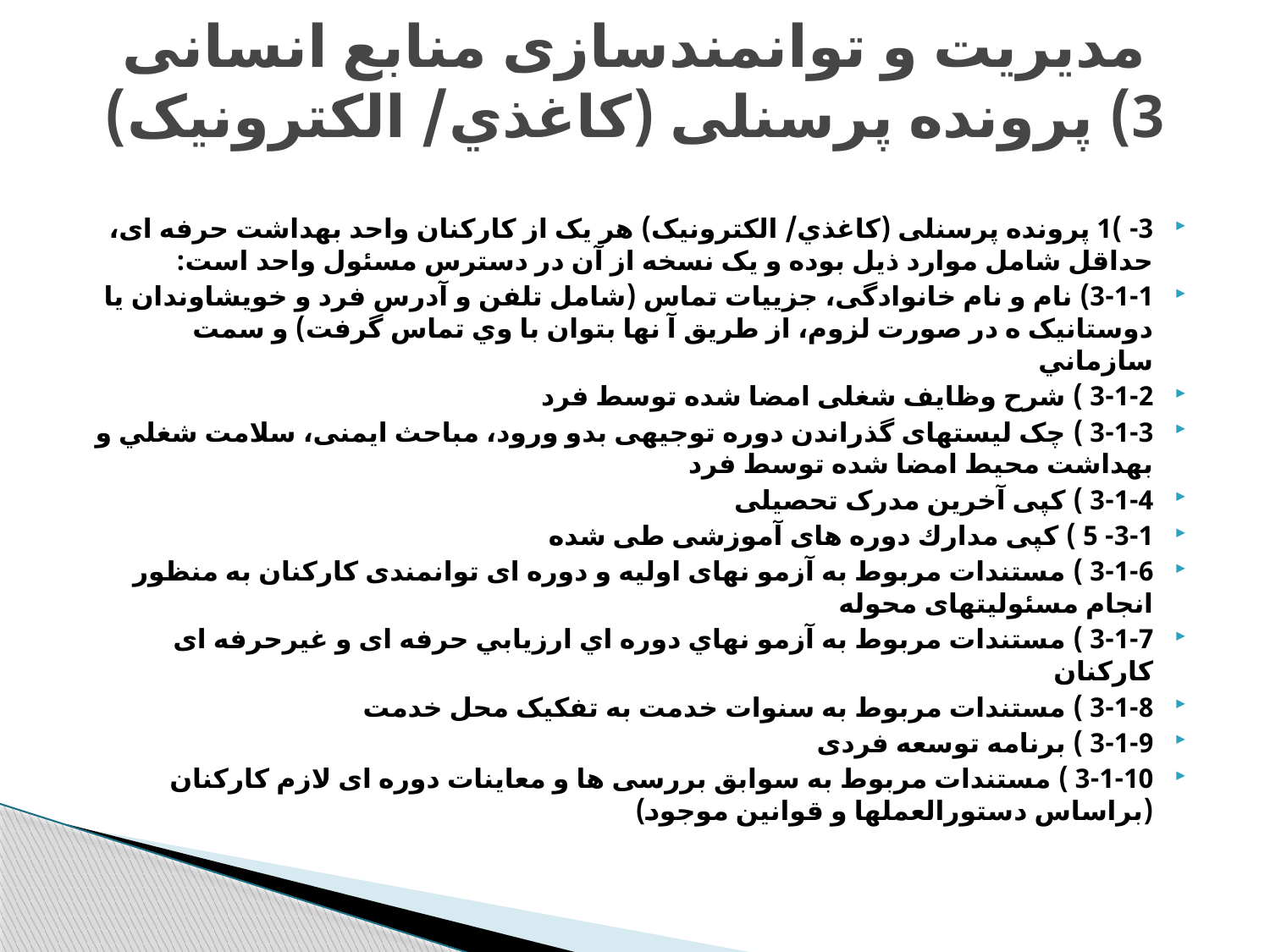

# مدیریت و توانمندسازی منابع انسانی 3) پرونده پرسنلی (كاغذي/ الکترونیک)
3- )1 پرونده پرسنلی (كاغذي/ الکترونیک) هر یک از کارکنان واحد بهداشت حرفه ای، حداقل شامل موارد ذيل بوده و یک نسخه از آن در دسترس مسئول واحد است:
3-1-1) نام و نام خانوادگی، جزیيات تماس (شامل تلفن و آدرس فرد و خویشاوندان یا دوستانیک ه در صورت لزوم، از طریق آ نها بتوان با وي تماس گرفت) و سمت سازماني
3-1-2 ) شرح وظایف شغلی امضا شده توسط فرد
3-1-3 ) چک لیستهای گذراندن دوره توجیهی بدو ورود، مباحث ایمنی، سلامت شغلي و بهداشت محیط امضا شده توسط فرد
3-1-4 ) کپی آخرين مدرک تحصیلی
3-1- 5 ) کپی مدارك دوره های آموزشی طی شده
3-1-6 ) مستندات مربوط به آزمو نهای اولیه و دوره ای توانمندی کارکنان به منظور انجام مسئولیتهای محوله
3-1-7 ) مستندات مربوط به آزمو نهاي دوره اي ارزيابي حرفه ای و غیرحرفه ای كاركنان
3-1-8 ) مستندات مربوط به سنوات خدمت به تفکیک محل خدمت
3-1-9 ) برنامه توسعه فردی
3-1-10 ) مستندات مربوط به سوابق بررسی ها و معاینات دوره ای لازم کارکنان (براساس دستورالعملها و قوانین موجود)